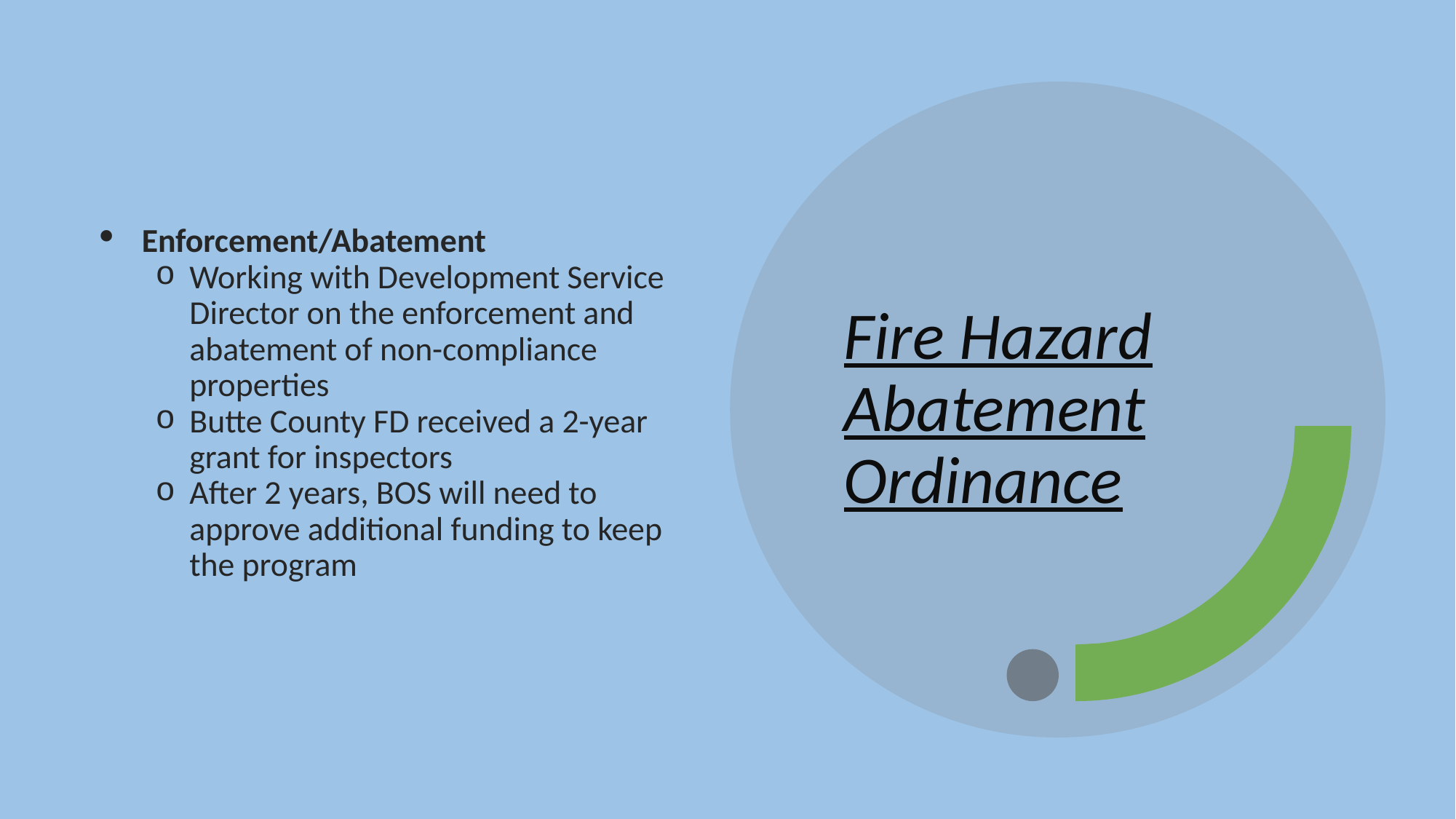

# Fire Hazard Abatement Ordinance
Enforcement/Abatement
Working with Development Service Director on the enforcement and abatement of non-compliance properties
Butte County FD received a 2-year grant for inspectors
After 2 years, BOS will need to approve additional funding to keep the program